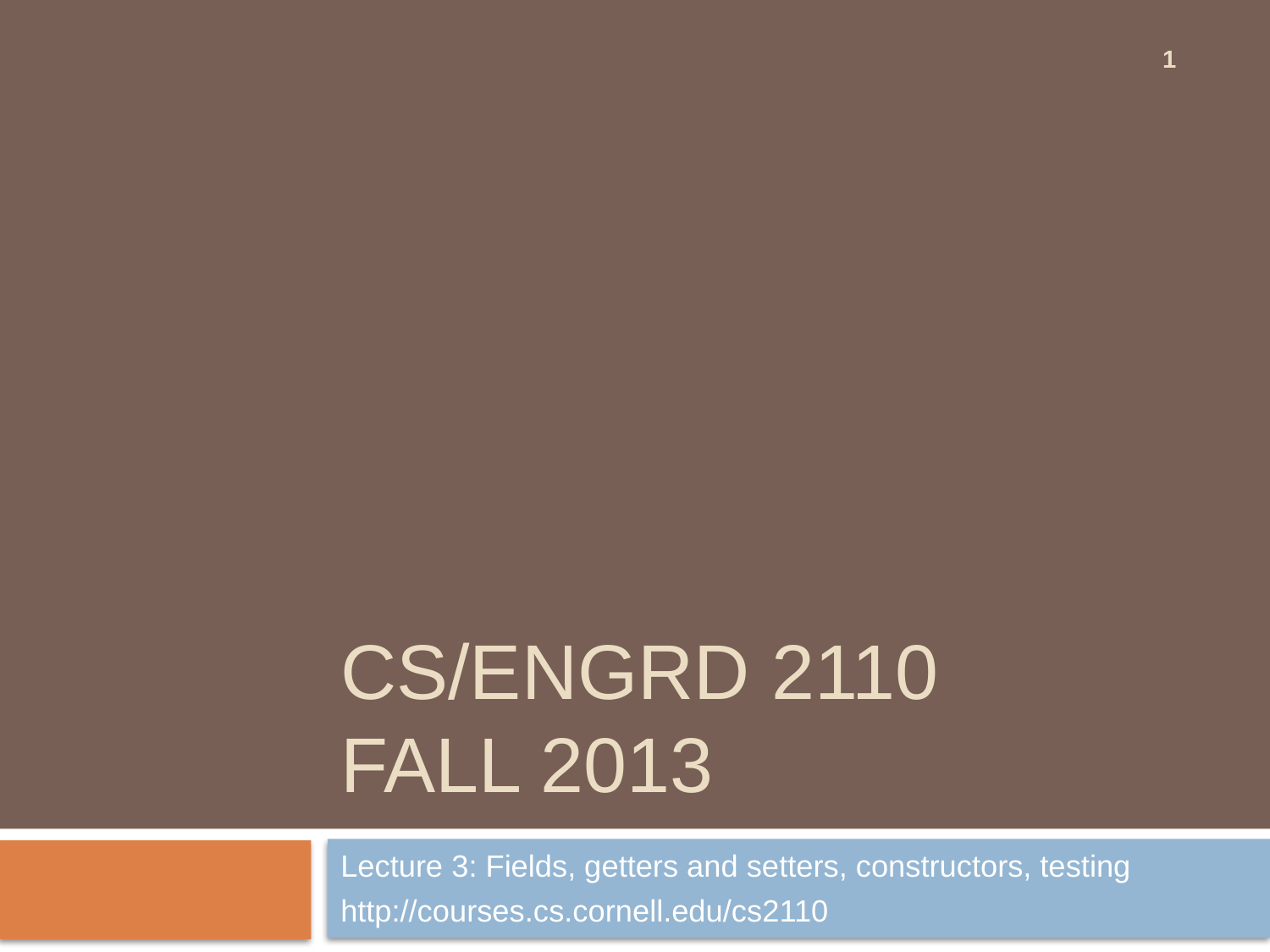

1
# CS/ENGRD 2110 Fall 2013
Lecture 3: Fields, getters and setters, constructors, testing
http://courses.cs.cornell.edu/cs2110